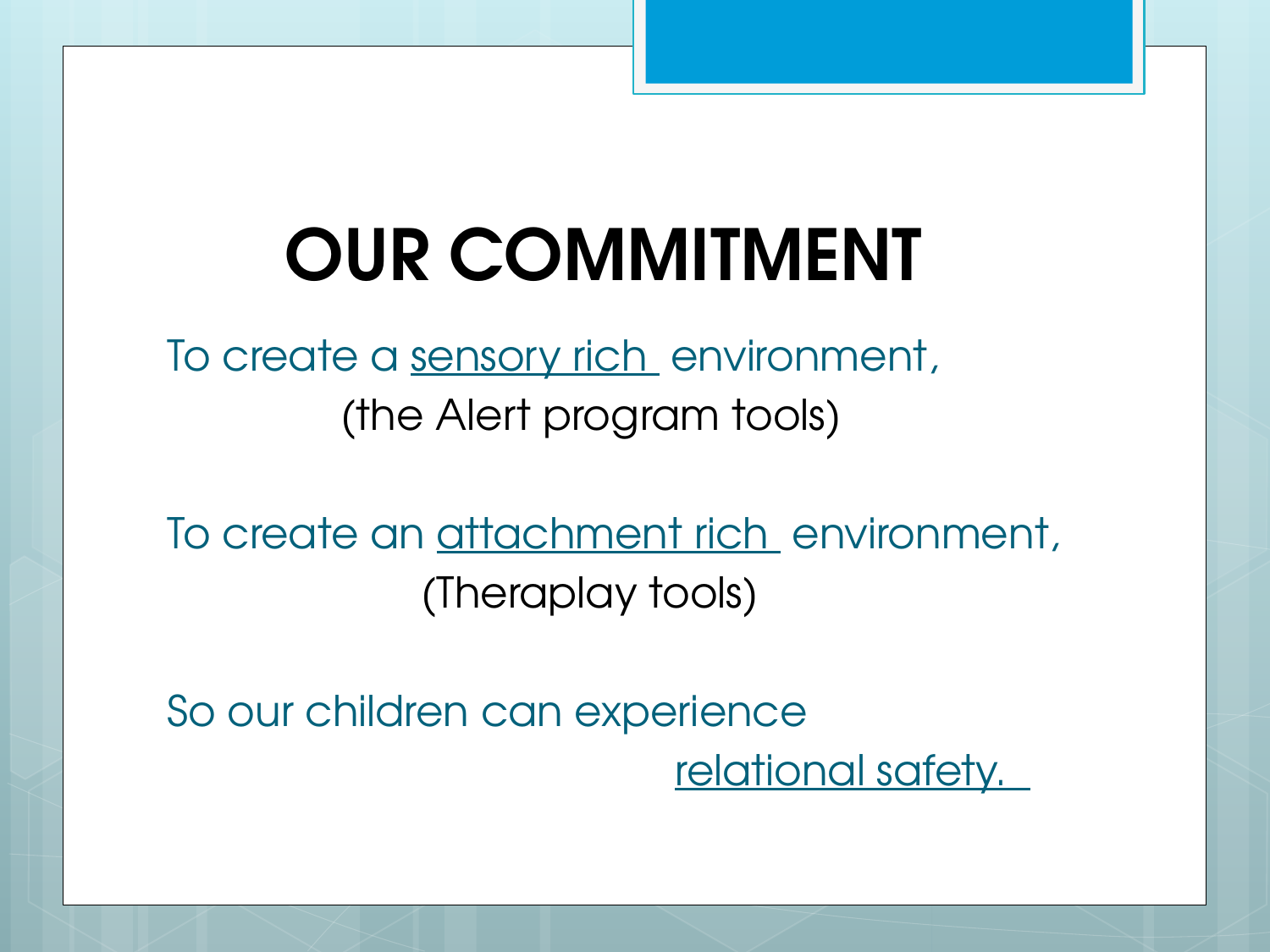

# OUR COMMITMENT
To create a sensory rich  environment,
	    (the Alert program tools)

To create an attachment rich  environment,
	    	(Theraplay tools)

So our children can experience
				relational safety.